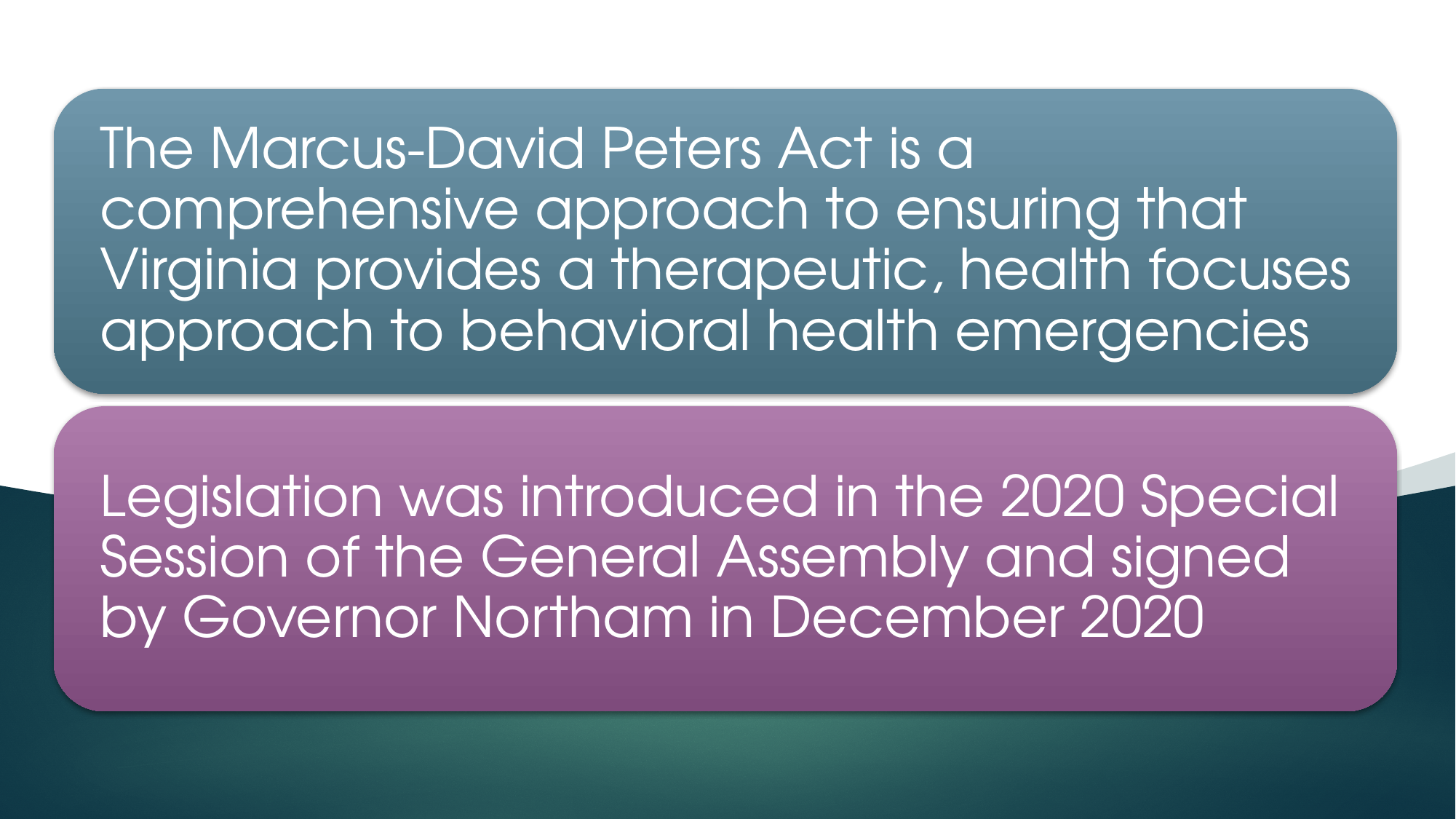

The Marcus-David Peters Act is a comprehensive approach to ensuring that Virginia provides a therapeutic, health focuses approach to behavioral health emergencies
Legislation was introduced in the 2020 Special Session of the General Assembly and signed by Governor Northam in December 2020